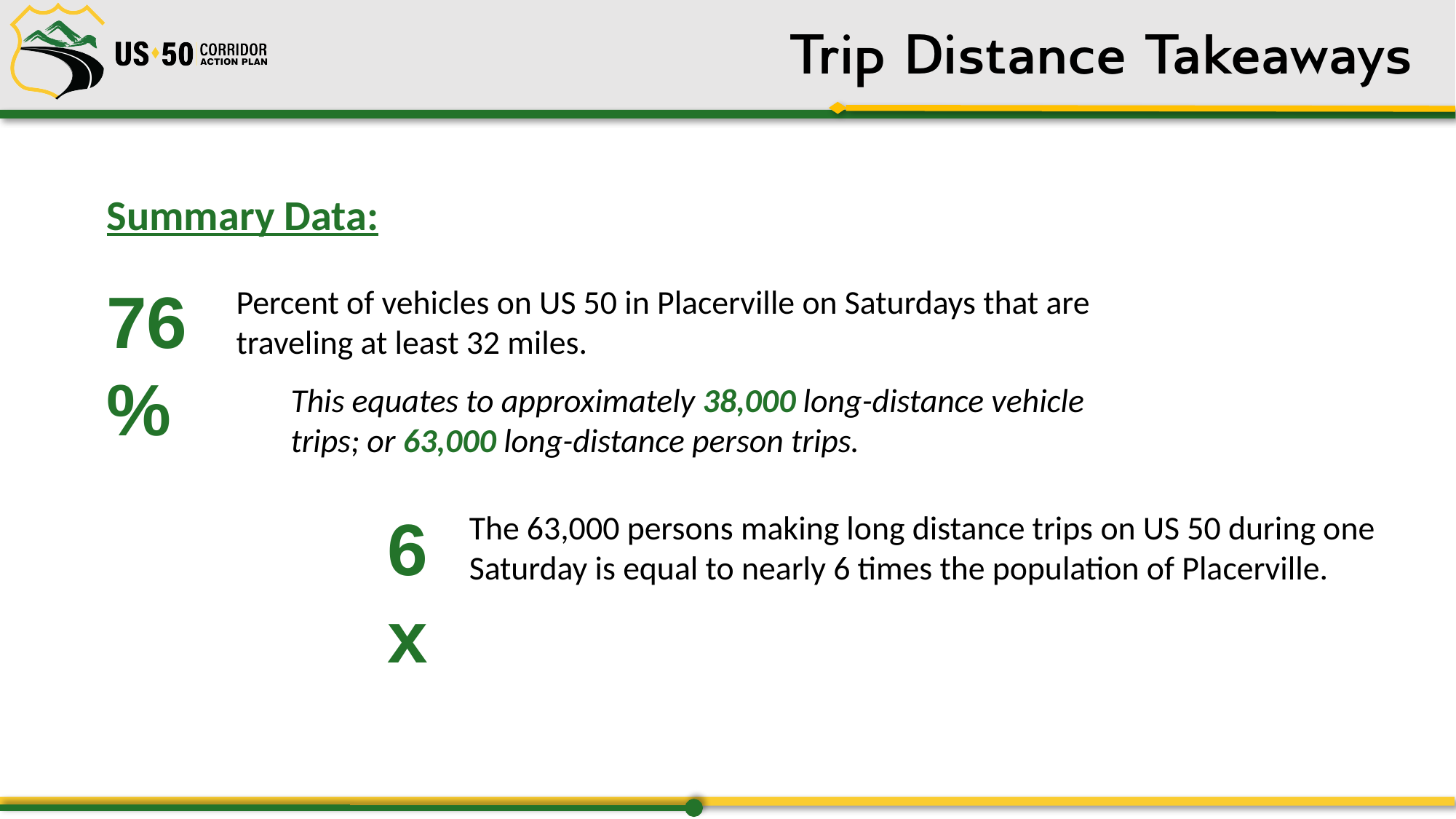

# Trip Distance Takeaways
Summary Data:
76%
Percent of vehicles on US 50 in Placerville on Saturdays that are traveling at least 32 miles.
This equates to approximately 38,000 long-distance vehicle trips; or 63,000 long-distance person trips.
6x
The 63,000 persons making long distance trips on US 50 during one Saturday is equal to nearly 6 times the population of Placerville.